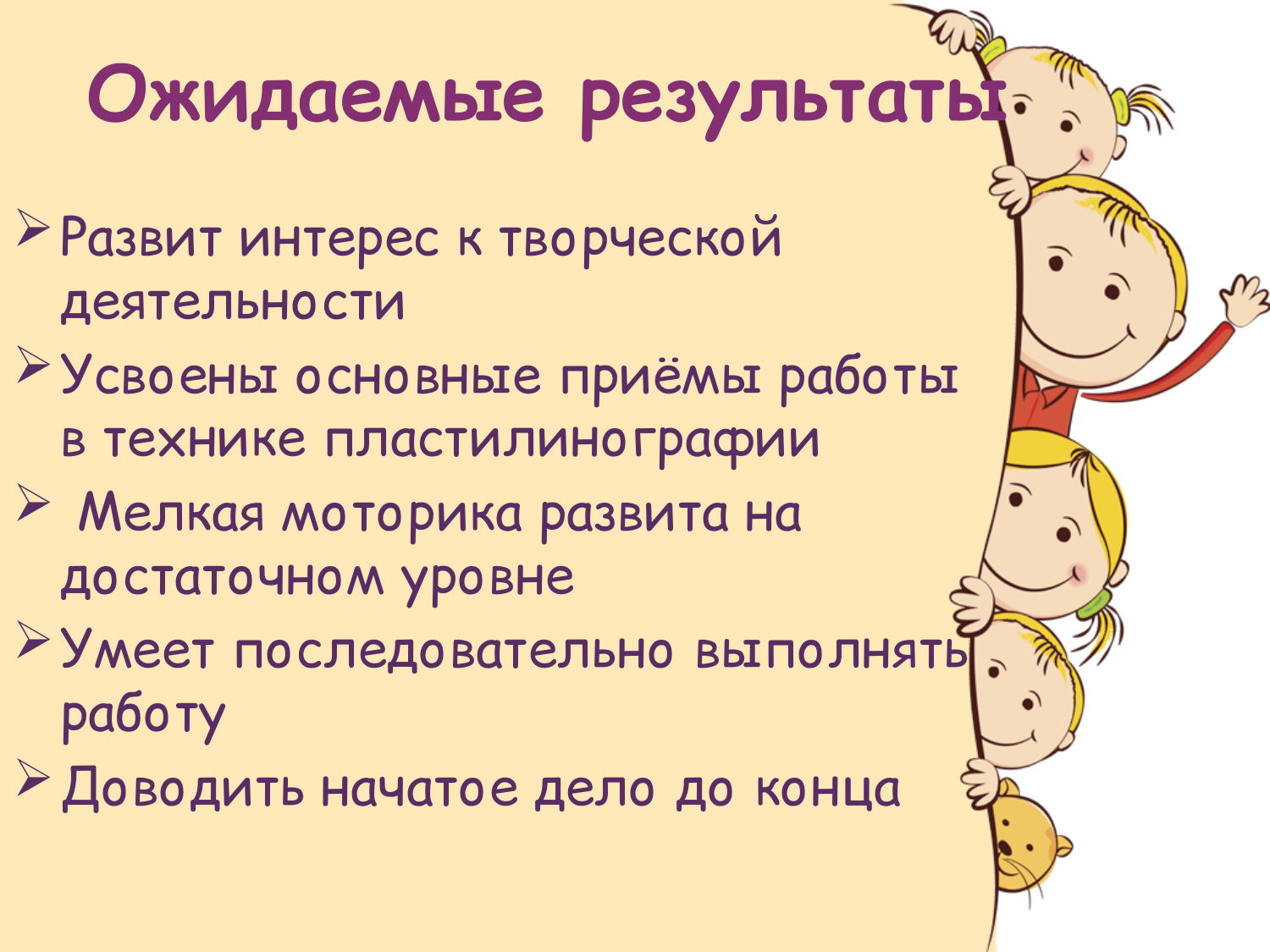

# Ожидаемые результаты
Развит интерес к творческой деятельности
Усвоены основные приёмы работы в технике пластилинографии
 Мелкая моторика развита на достаточном уровне
Умеет последовательно выполнять работу
Доводить начатое дело до конца